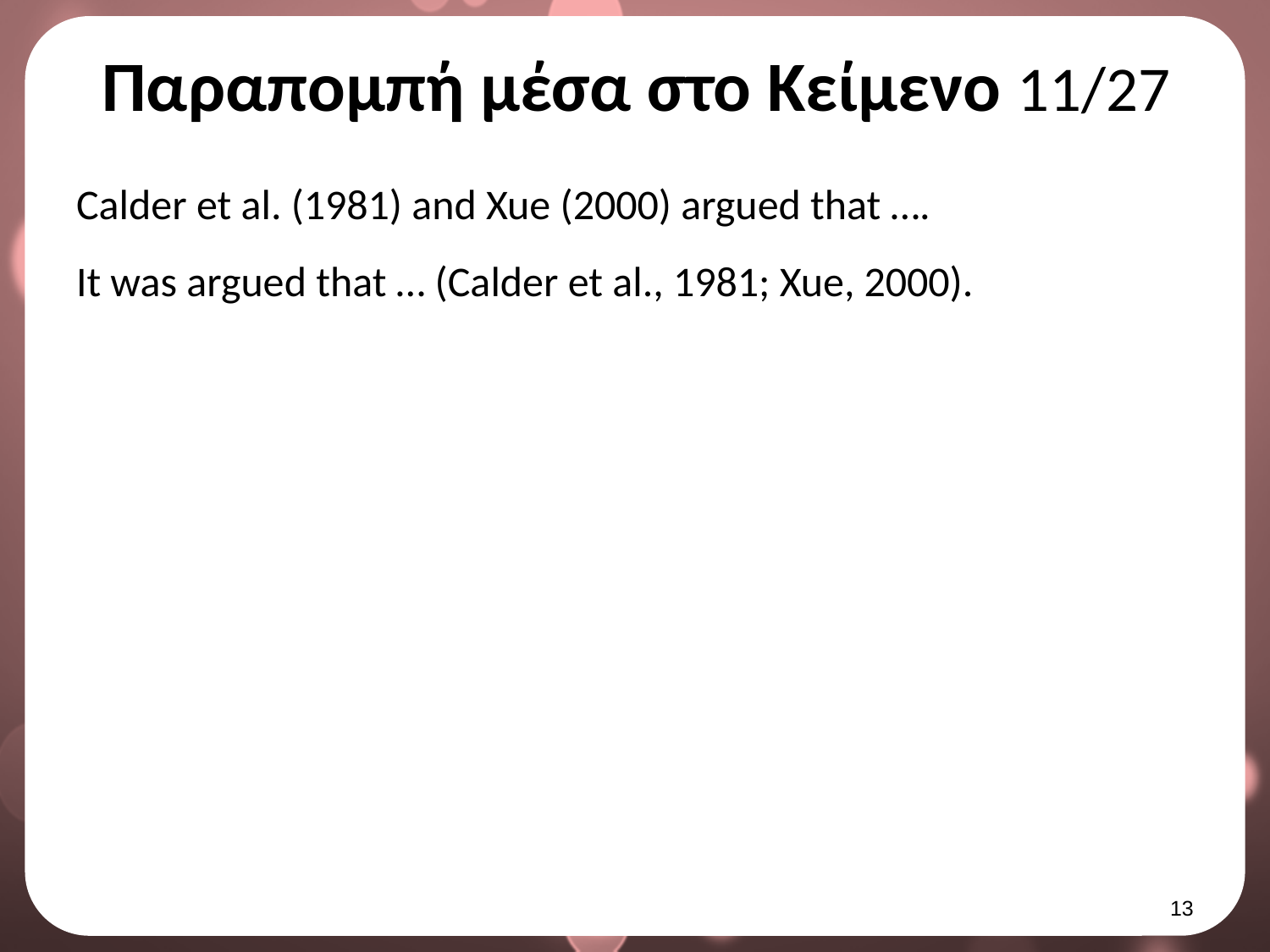

# Παραπομπή μέσα στο Κείμενο 11/27
Calder et al. (1981) and Xue (2000) argued that ….
It was argued that … (Calder et al., 1981; Xue, 2000).

13